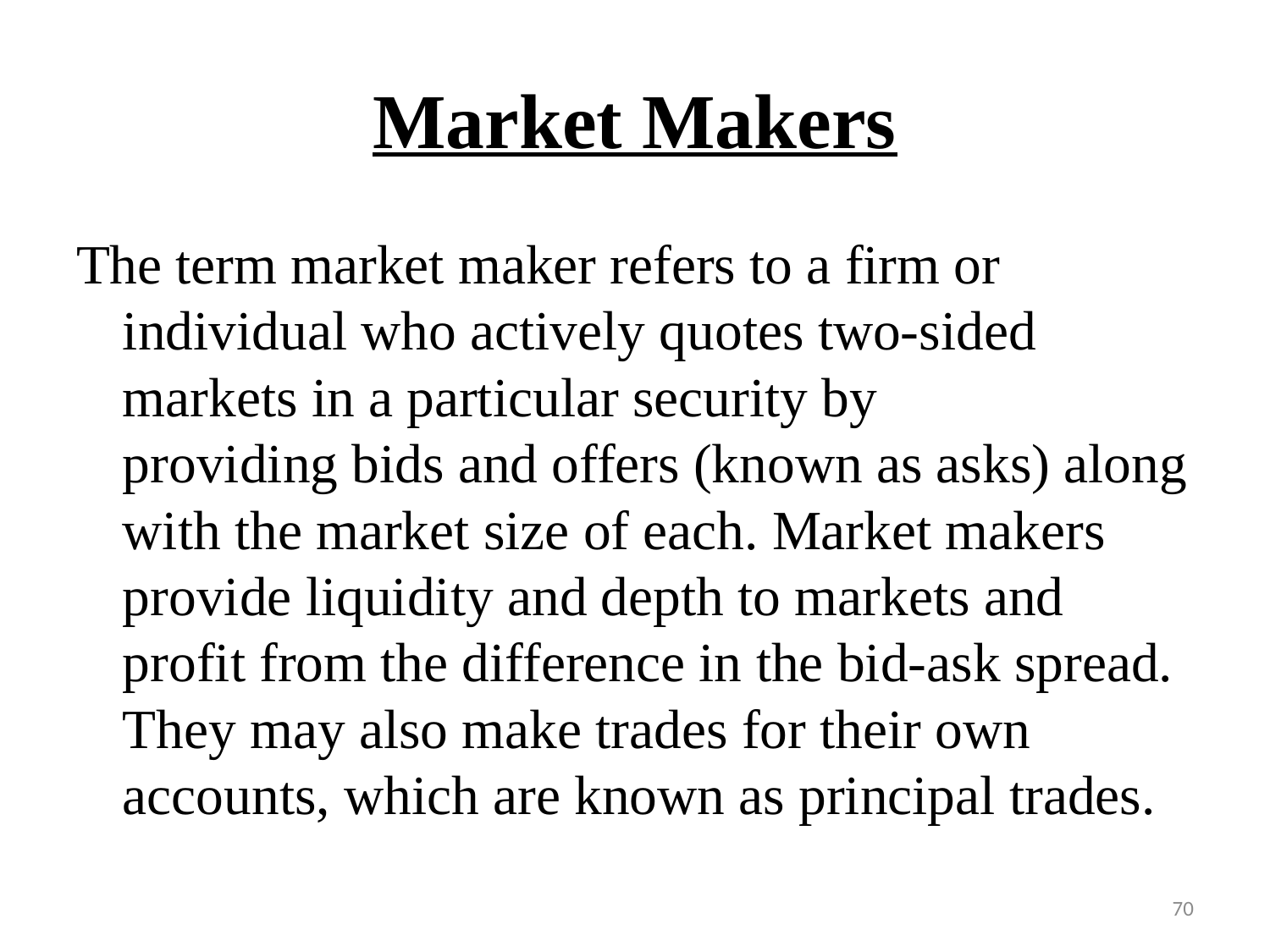

# Market Makers
The term market maker refers to a firm or individual who actively quotes two-sided markets in a particular security by providing bids and offers (known as asks) along with the market size of each. Market makers provide liquidity and depth to markets and profit from the difference in the bid-ask spread. They may also make trades for their own accounts, which are known as principal trades.
70